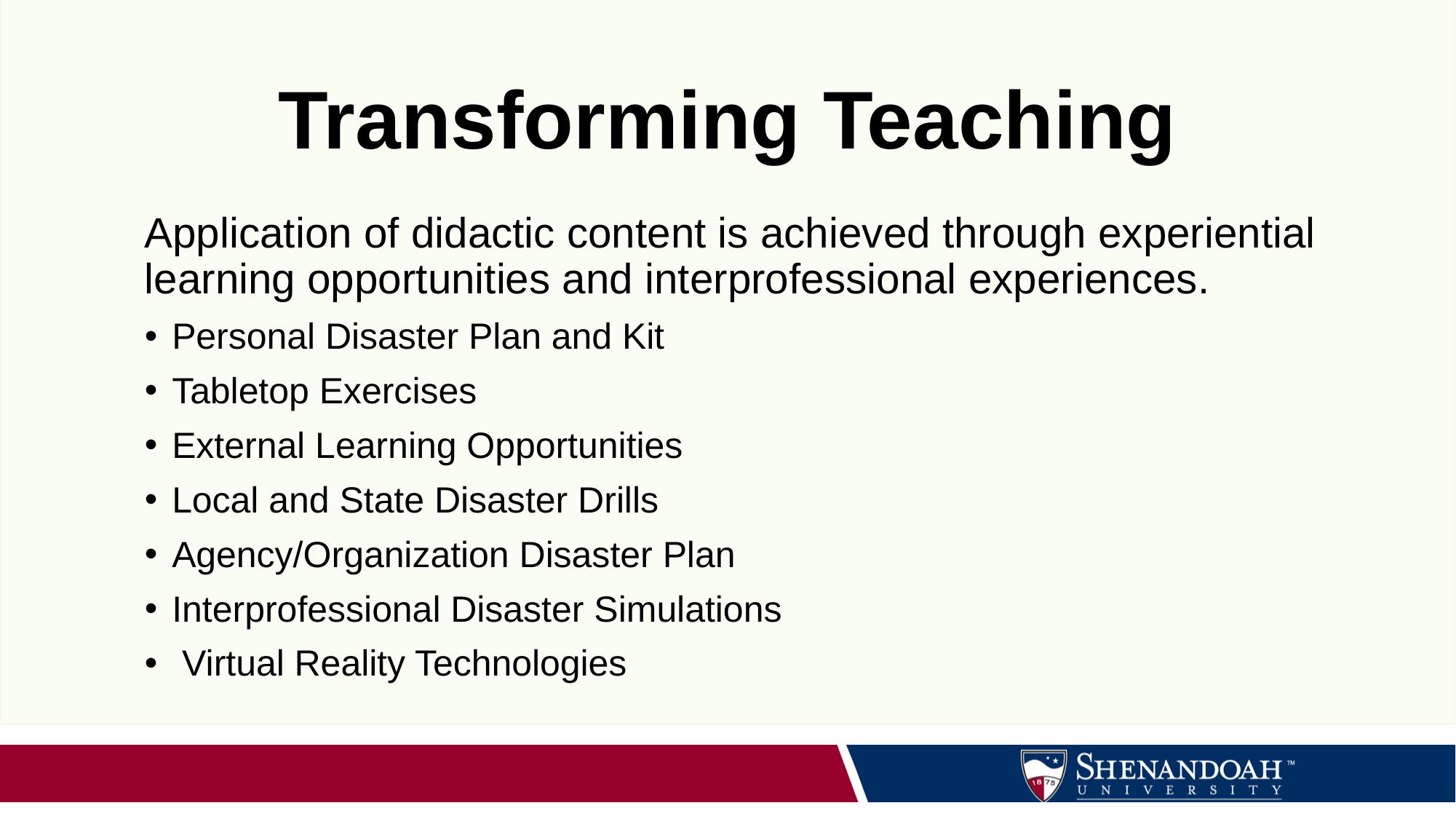

# Transforming Teaching

Application of didactic content is achieved through experiential learning opportunities and interprofessional experiences.
Personal Disaster Plan and Kit
Tabletop Exercises
External Learning Opportunities
Local and State Disaster Drills
Agency/Organization Disaster Plan
Interprofessional Disaster Simulations
 Virtual Reality Technologies